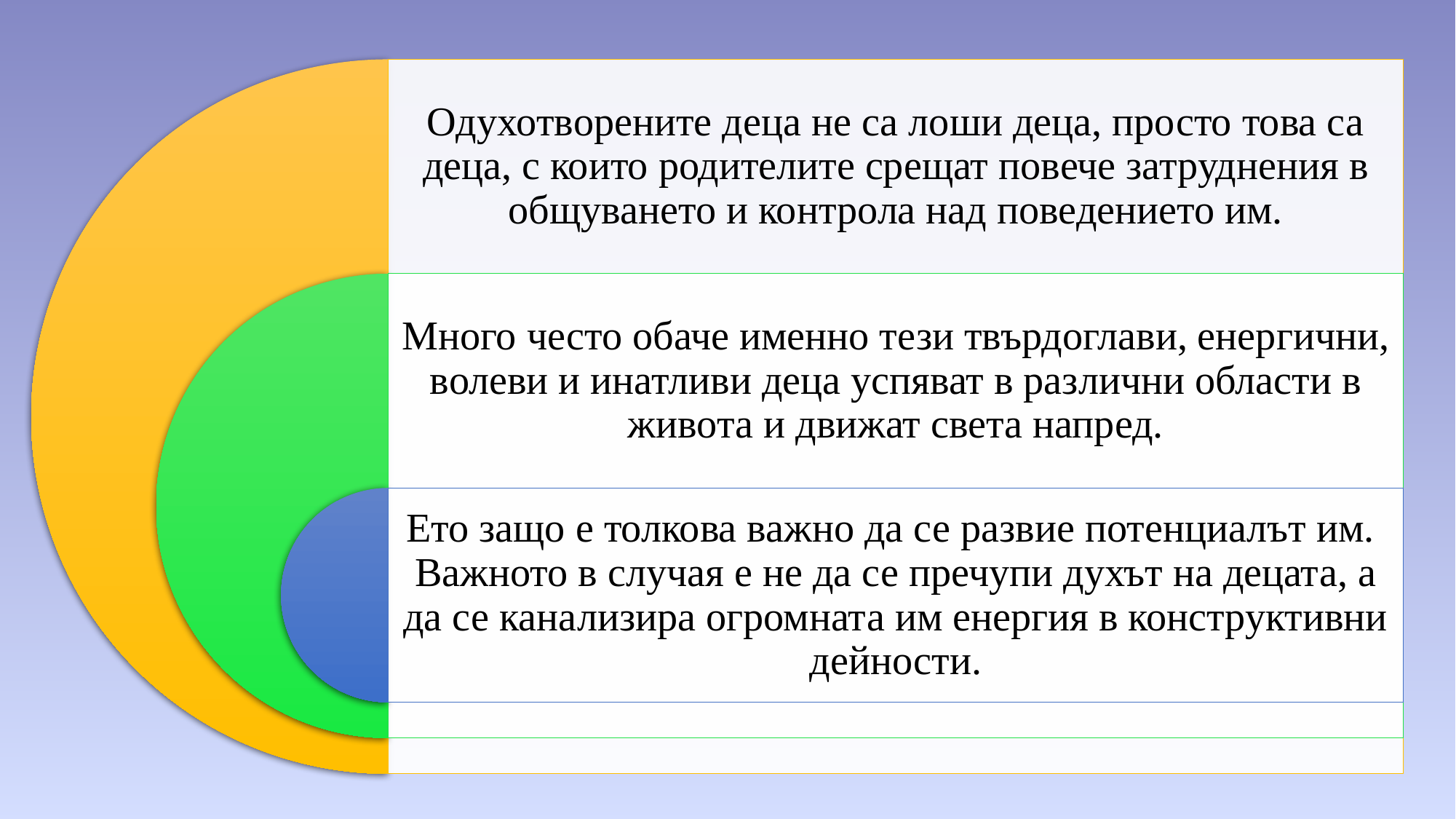

Одухотворените деца не са лоши деца, просто това са деца, с които родителите срещат повече затруднения в общуването и контрола над поведението им.
Много често обаче именно тези твърдоглави, енергични, волеви и инатливи деца успяват в различни области в живота и движат света напред.
Ето защо е толкова важно да се развие потенциалът им.
Важното в случая е не да се пречупи духът на децата, а да се канализира огромната им енергия в конструктивни дейности.